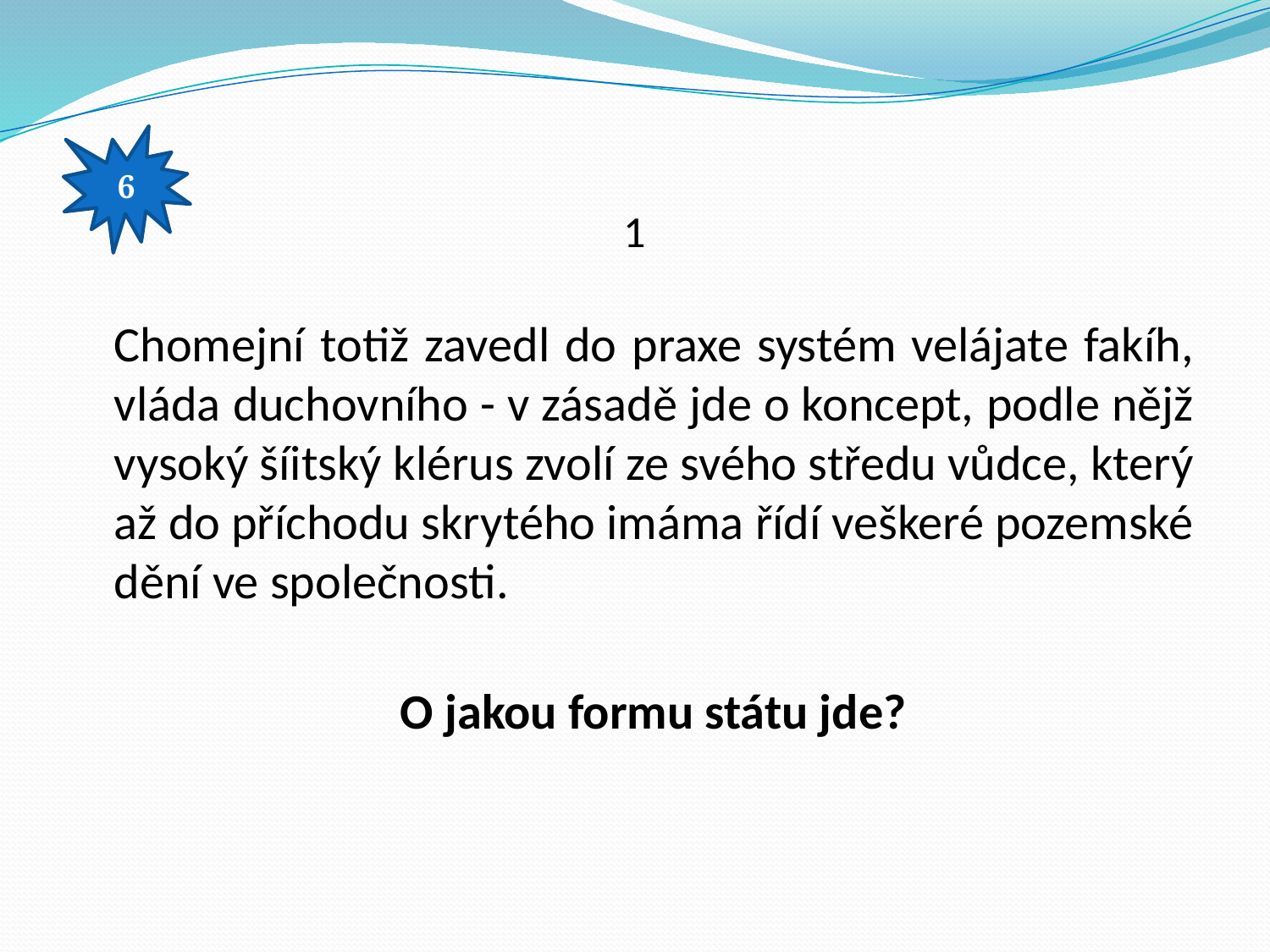

# 1
6
	Chomejní totiž zavedl do praxe systém velájate fakíh, vláda duchovního - v zásadě jde o koncept, podle nějž vysoký šíitský klérus zvolí ze svého středu vůdce, který až do příchodu skrytého imáma řídí veškeré pozemské dění ve společnosti.
O jakou formu státu jde?